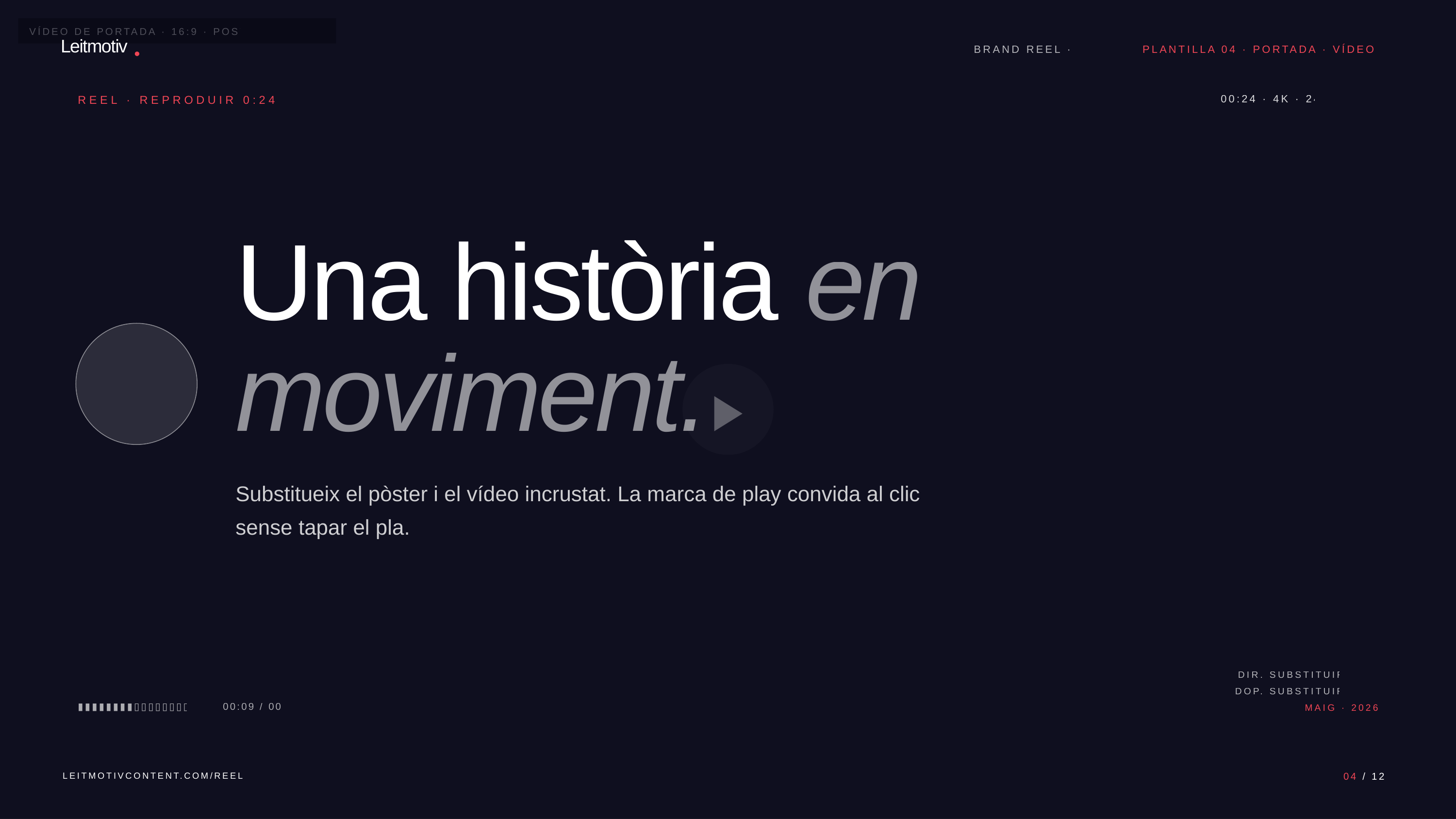

VÍDEO DE PORTADA · 16:9 · POSTER FRAME
Leitmotiv
BRAND REEL · 2026
PLANTILLA 04 · PORTADA · VÍDEO

REEL · REPRODUIR 0:24
00:24 · 4K · 24 FPS
Una història en moviment.

▶

Substitueix el pòster i el vídeo incrustat. La marca de play convida al clic sense tapar el pla.
DIR. SUBSTITUIR NOM DOP. SUBSTITUIR NOM MAIG · 2026
▮▮▮▮▮▮▮▮▯▯▯▯▯▯▯▯▯▯▯▯ 00:09 / 00:24
LEITMOTIVCONTENT.COM/REEL
04 / 12